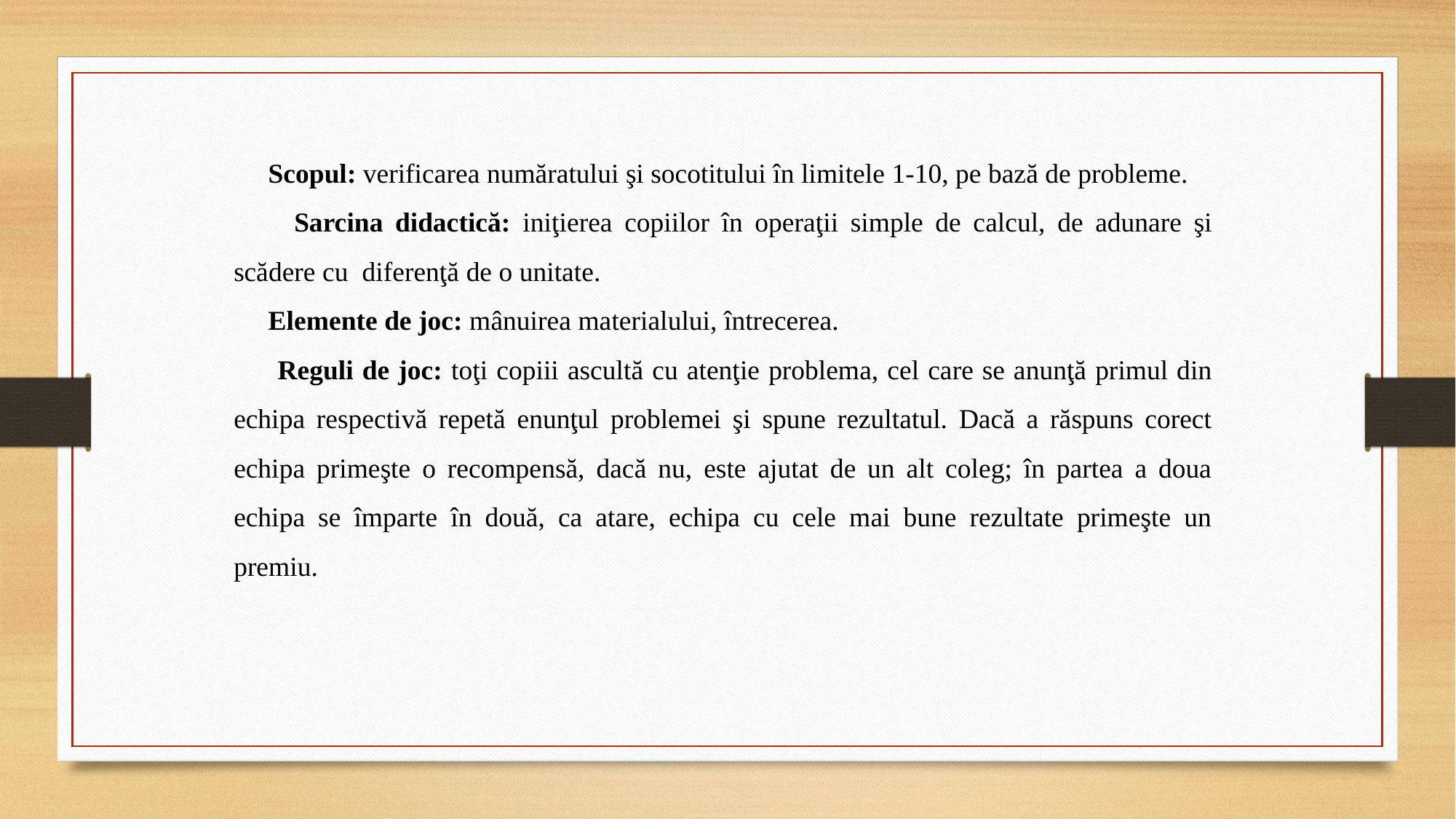

Scopul: verificarea număratului şi socotitului în limitele 1-10, pe bază de probleme.
     Sarcina didactică: iniţierea copiilor în operaţii simple de calcul, de adunare şi scădere cu  diferenţă de o unitate.
     Elemente de joc: mânuirea materialului, întrecerea.
     Reguli de joc: toţi copiii ascultă cu atenţie problema, cel care se anunţă primul din echipa respectivă repetă enunţul problemei şi spune rezultatul. Dacă a răspuns corect echipa primeşte o recompensă, dacă nu, este ajutat de un alt coleg; în partea a doua echipa se împarte în două, ca atare, echipa cu cele mai bune rezultate primeşte un premiu.